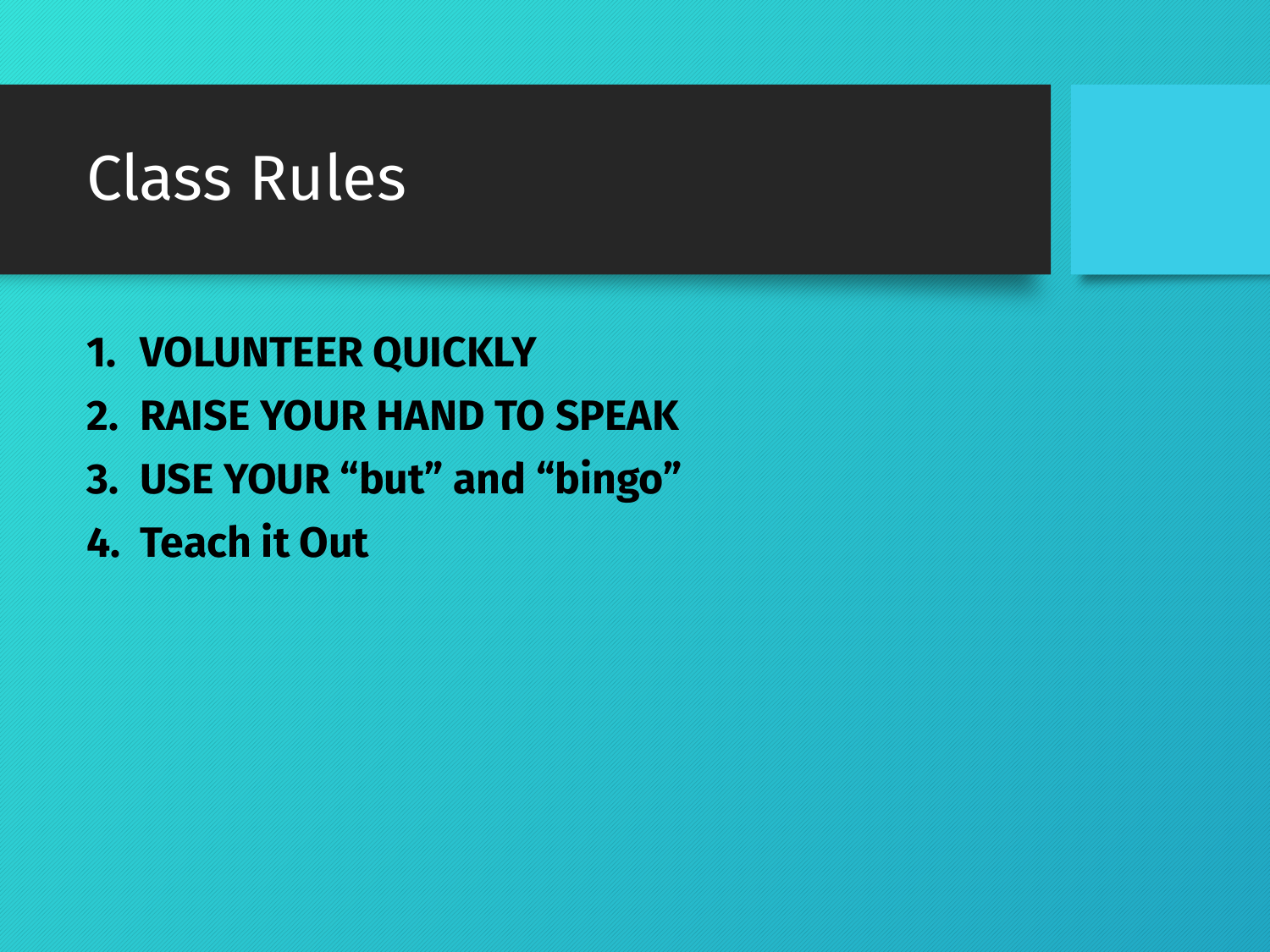

# Class Rules
VOLUNTEER QUICKLY
RAISE YOUR HAND TO SPEAK
USE YOUR “but” and “bingo”
Teach it Out